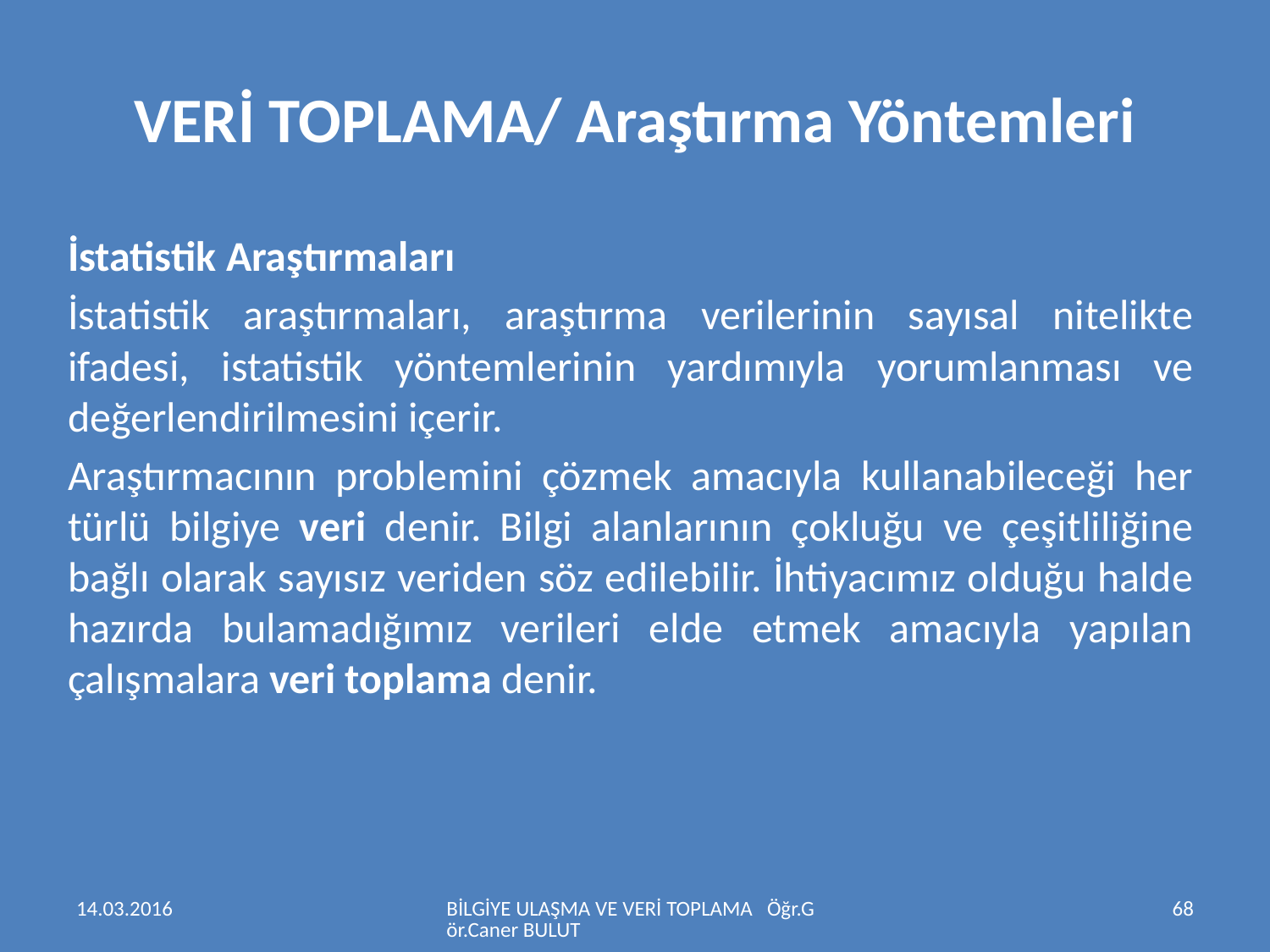

# VERİ TOPLAMA/ Araştırma Yöntemleri
İstatistik Araştırmaları
İstatistik araştırmaları, araştırma verilerinin sayısal nitelikte ifadesi, istatistik yöntemlerinin yardımıyla yorumlanması ve değerlendirilmesini içerir.
Araştırmacının problemini çözmek amacıyla kullanabileceği her türlü bilgiye veri denir. Bilgi alanlarının çokluğu ve çeşitliliğine bağlı olarak sayısız veriden söz edilebilir. İhtiyacımız olduğu halde hazırda bulamadığımız verileri elde etmek amacıyla yapılan çalışmalara veri toplama denir.

14.03.2016
BİLGİYE ULAŞMA VE VERİ TOPLAMA   Öğr.Gör.Caner BULUT
68